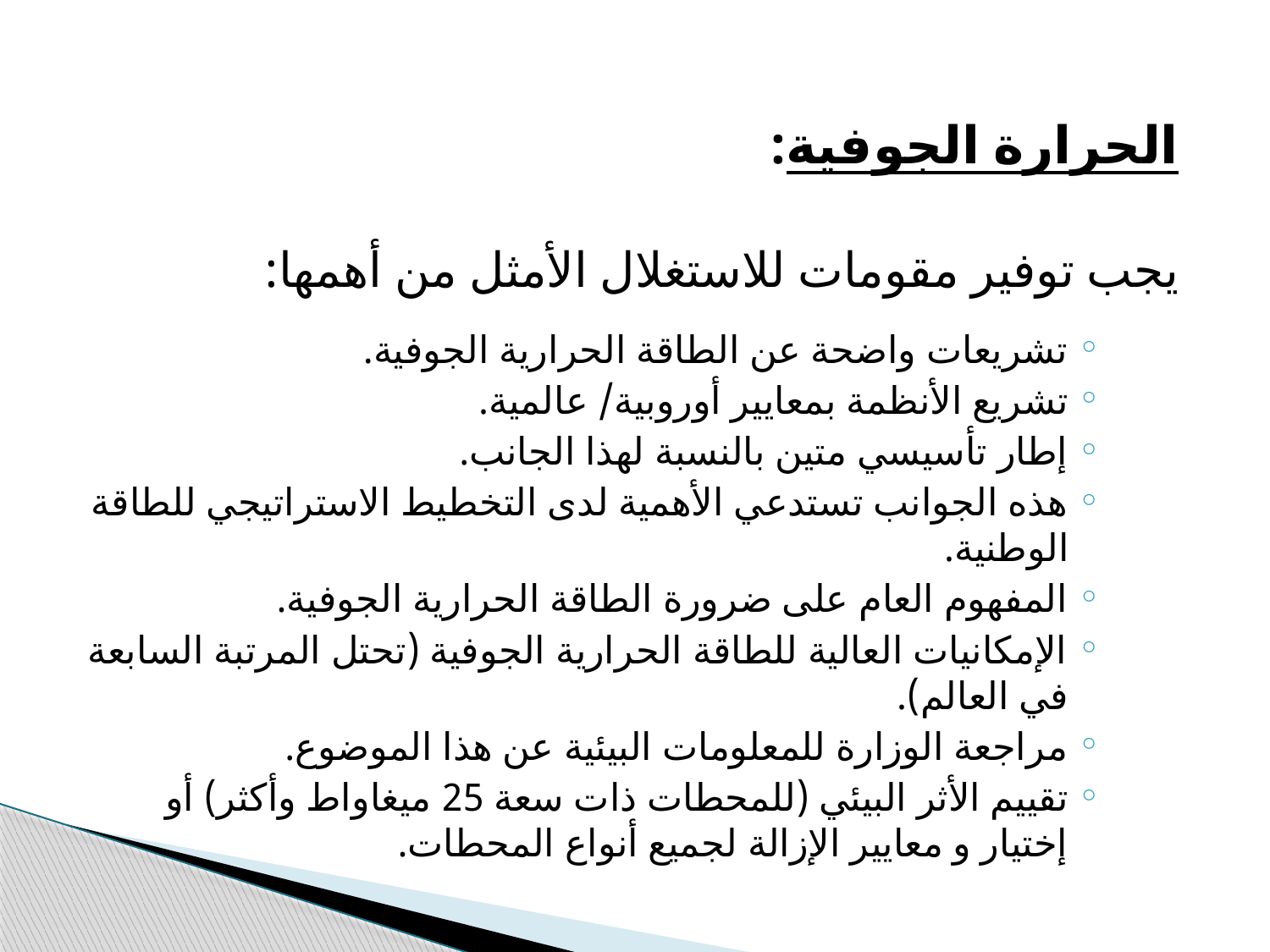

الحرارة الجوفية:
	يجب توفير مقومات للاستغلال الأمثل من أهمها:
تشريعات واضحة عن الطاقة الحرارية الجوفية.
تشريع الأنظمة بمعايير أوروبية/ عالمية.
إطار تأسيسي متين بالنسبة لهذا الجانب.
هذه الجوانب تستدعي الأهمية لدى التخطيط الاستراتيجي للطاقة الوطنية.
المفهوم العام على ضرورة الطاقة الحرارية الجوفية.
الإمكانيات العالية للطاقة الحرارية الجوفية (تحتل المرتبة السابعة في العالم).
مراجعة الوزارة للمعلومات البيئية عن هذا الموضوع.
تقييم الأثر البيئي (للمحطات ذات سعة 25 ميغاواط وأكثر) أو إختيار و معايير الإزالة لجميع أنواع المحطات.